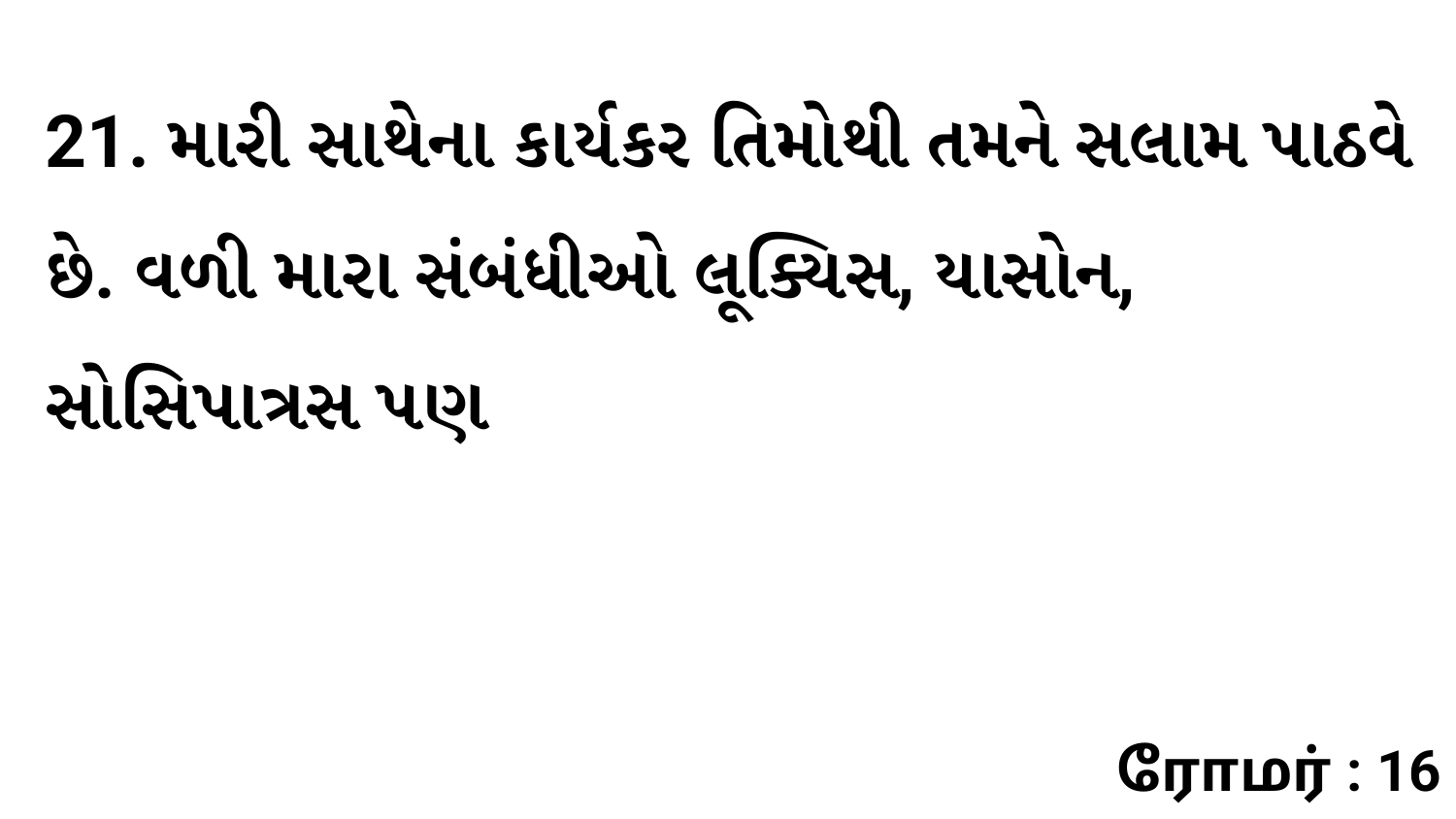

21. મારી સાથેના કાર્યકર તિમોથી તમને સલામ પાઠવે છે. વળી મારા સંબંધીઓ લૂક્યિસ, યાસોન, સોસિપાત્રસ પણ
ரோமர் : 16